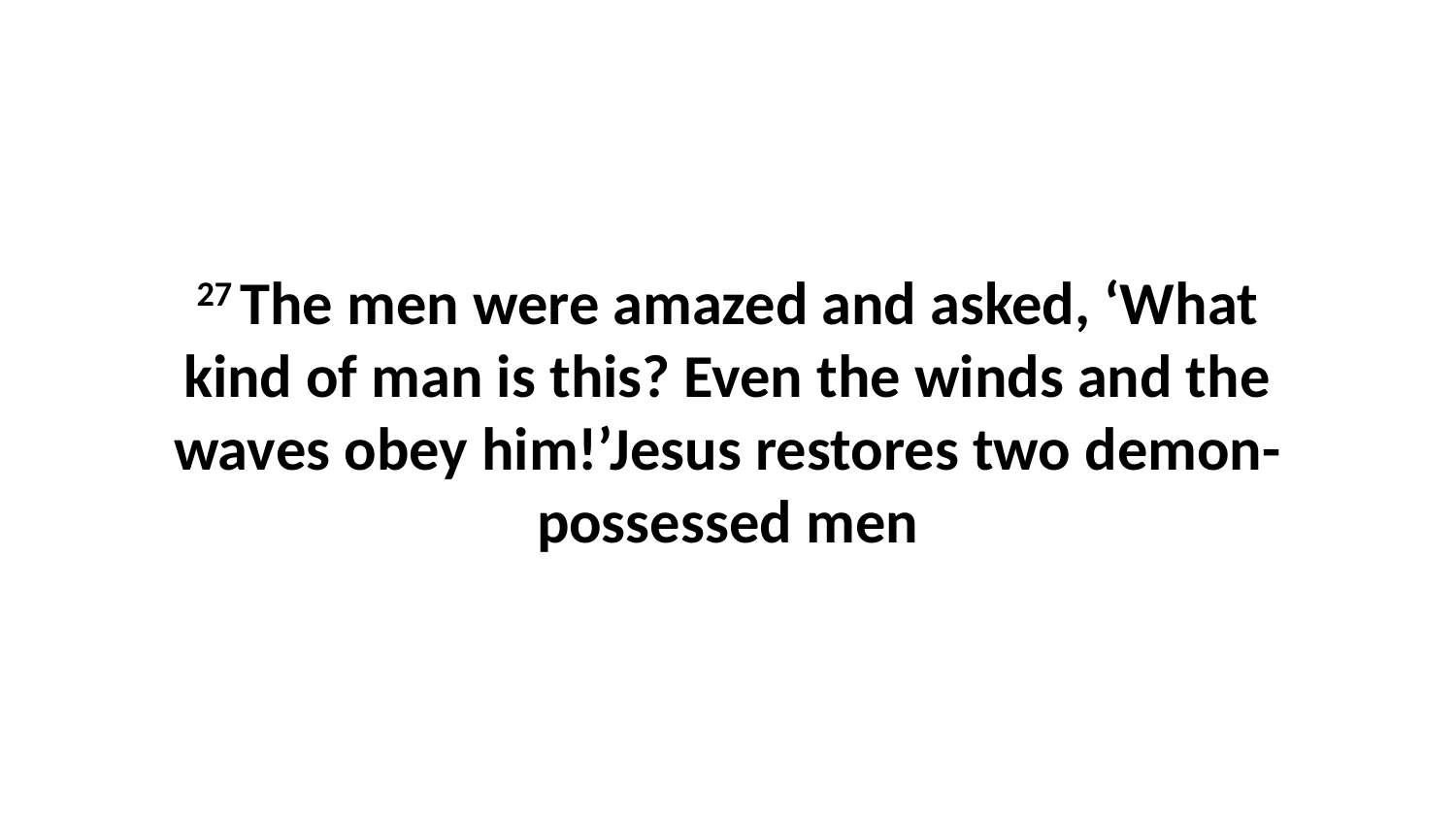

27 The men were amazed and asked, ‘What kind of man is this? Even the winds and the waves obey him!’Jesus restores two demon-possessed men